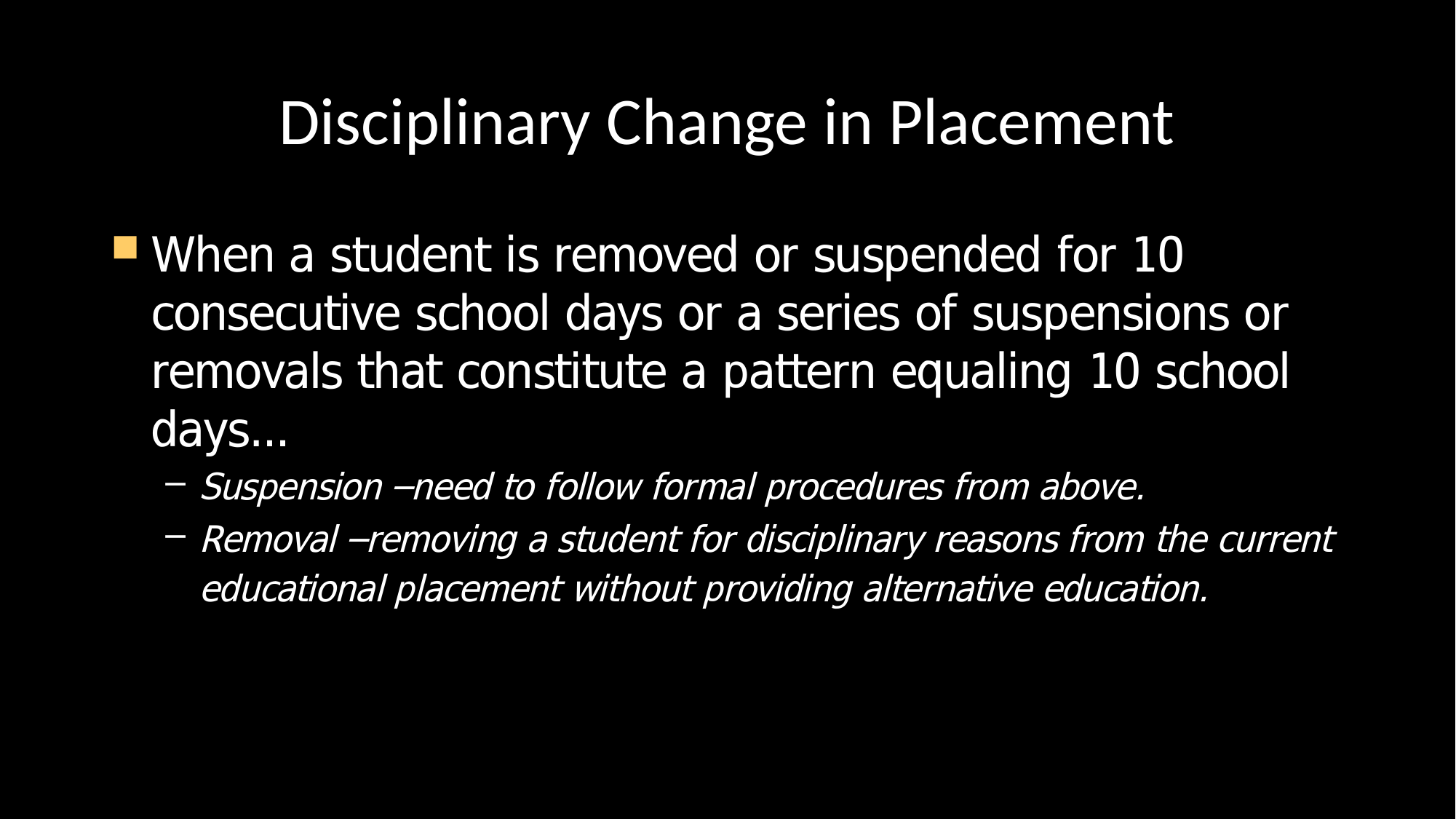

# Disciplinary Change in Placement
When a student is removed or suspended for 10 consecutive school days or a series of suspensions or removals that constitute a pattern equaling 10 school days…
Suspension –need to follow formal procedures from above.
Removal –removing a student for disciplinary reasons from the current educational placement without providing alternative education.